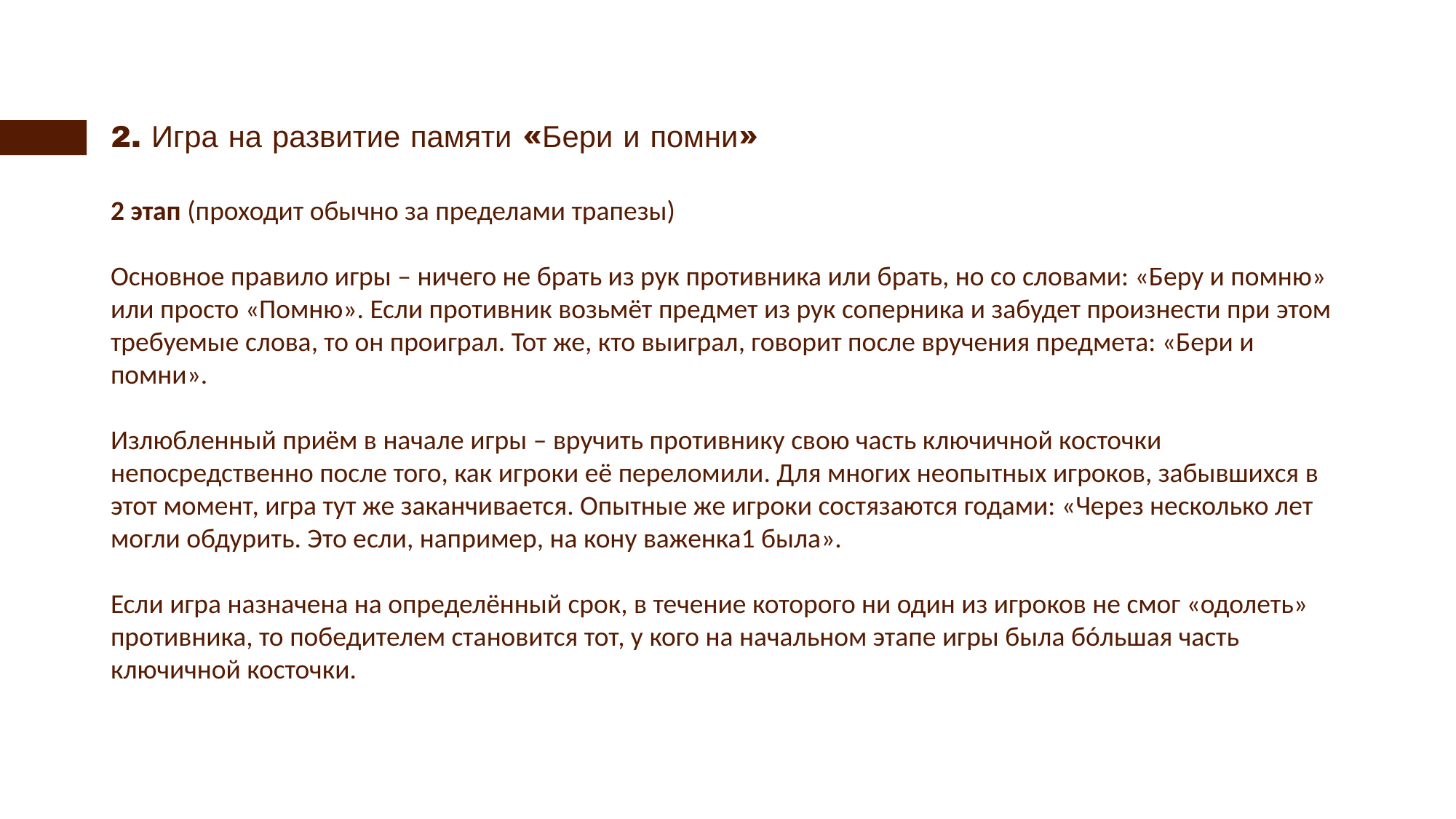

# 2. Игра на развитие памяти «Бери и помни»

2 этап (проходит обычно за пределами трапезы)

Основное правило игры – ничего не брать из рук противника или брать, но со словами: «Беру и помню» или просто «Помню». Если противник возьмёт предмет из рук соперника и забудет произнести при этом требуемые слова, то он проиграл. Тот же, кто выиграл, говорит после вручения предмета: «Бери и помни».

Излюбленный приём в начале игры – вручить противнику свою часть ключичной косточки непосредственно после того, как игроки её переломили. Для многих неопытных игроков, забывшихся в этот момент, игра тут же заканчивается. Опытные же игроки состязаются годами: «Через несколько лет могли обдурить. Это если, например, на кону важенка1 была».

Если игра назначена на определённый срок, в течение которого ни один из игроков не смог «одолеть» противника, то победителем становится тот, у кого на начальном этапе игры была бóльшая часть ключичной косточки.